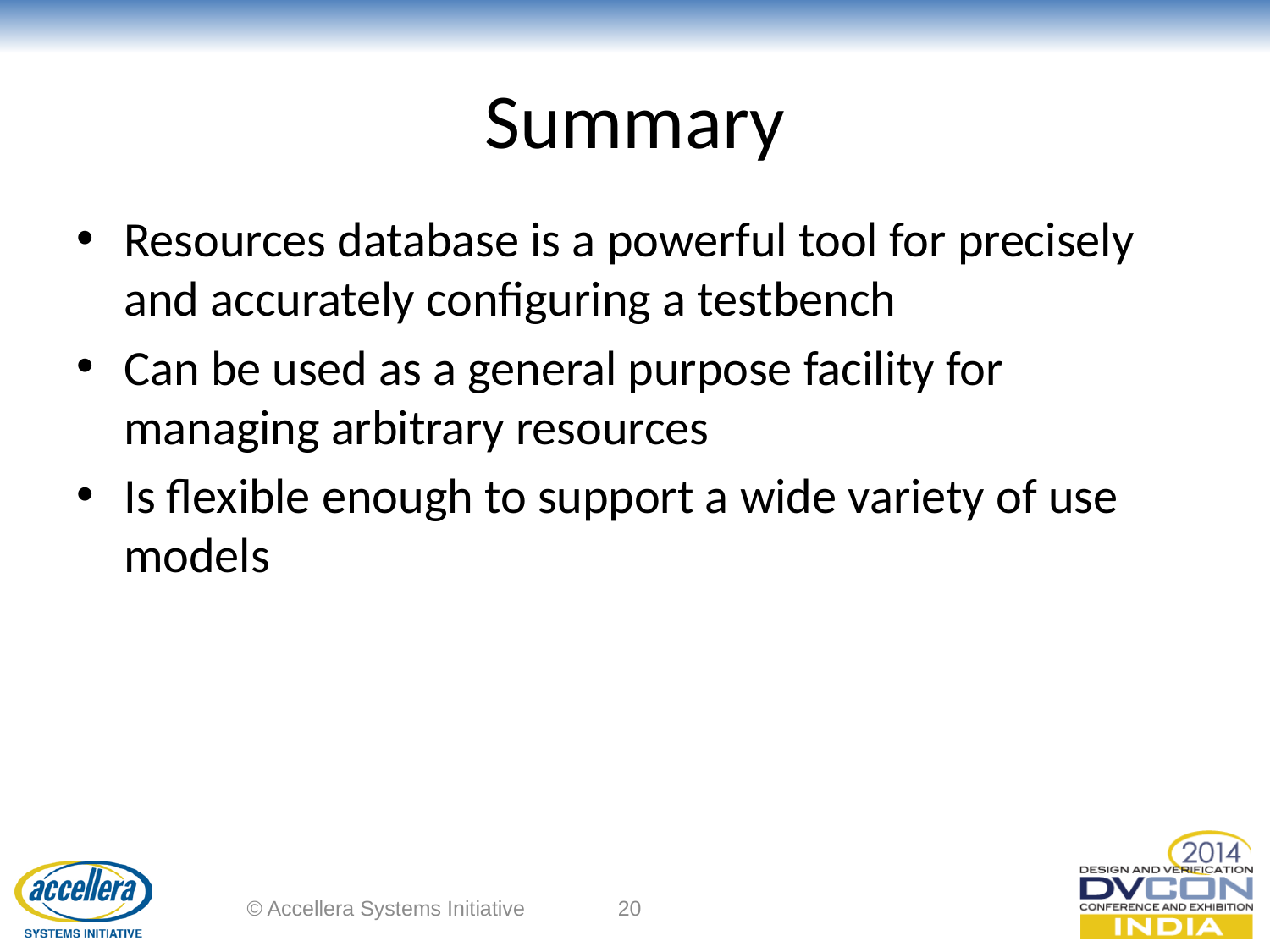

# Summary
Resources database is a powerful tool for precisely and accurately configuring a testbench
Can be used as a general purpose facility for managing arbitrary resources
Is flexible enough to support a wide variety of use models
© Accellera Systems Initiative
20